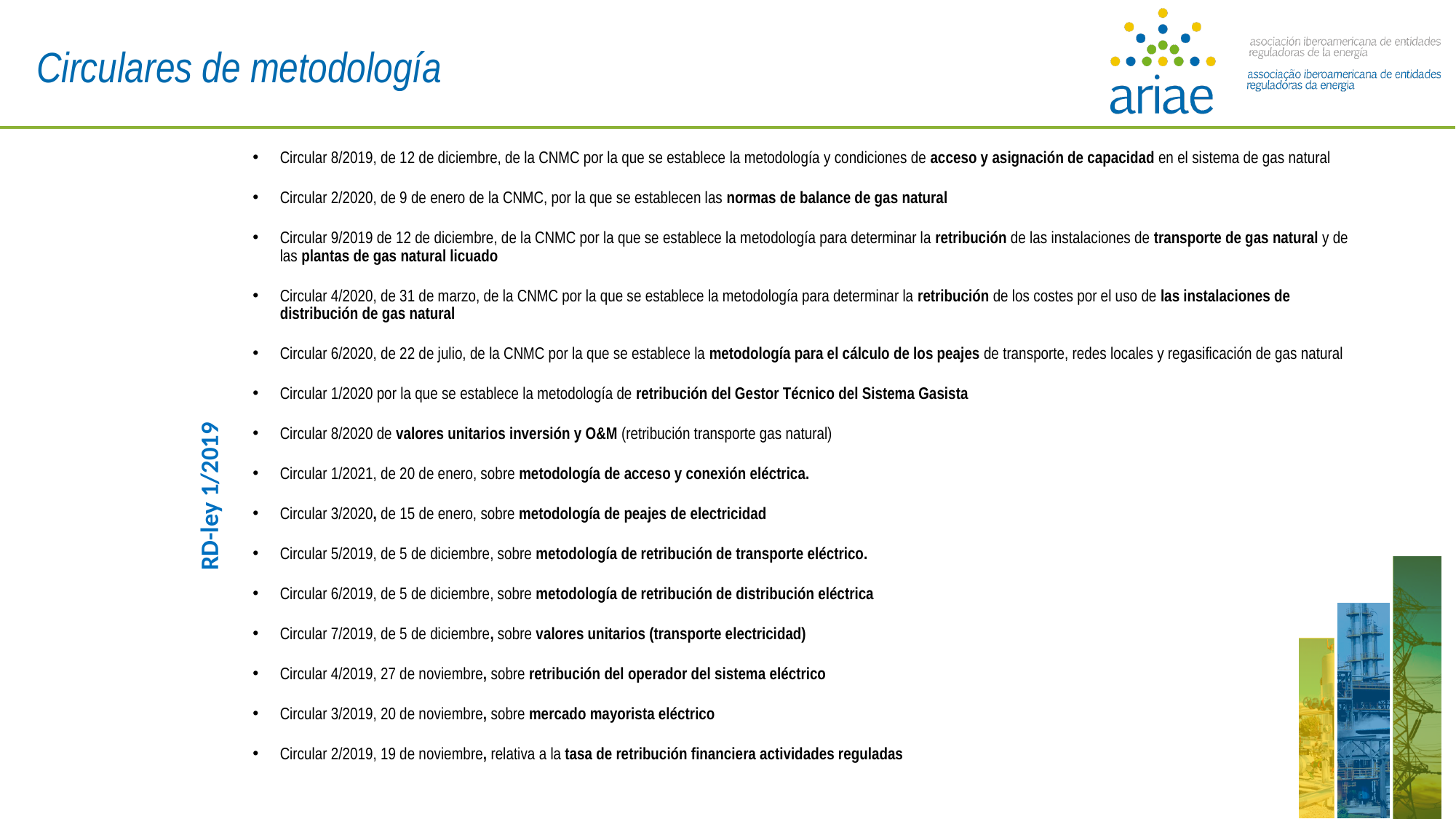

Circulares de metodología
Circular 8/2019, de 12 de diciembre, de la CNMC por la que se establece la metodología y condiciones de acceso y asignación de capacidad en el sistema de gas natural
Circular 2/2020, de 9 de enero de la CNMC, por la que se establecen las normas de balance de gas natural
Circular 9/2019 de 12 de diciembre, de la CNMC por la que se establece la metodología para determinar la retribución de las instalaciones de transporte de gas natural y de las plantas de gas natural licuado
Circular 4/2020, de 31 de marzo, de la CNMC por la que se establece la metodología para determinar la retribución de los costes por el uso de las instalaciones de distribución de gas natural
Circular 6/2020, de 22 de julio, de la CNMC por la que se establece la metodología para el cálculo de los peajes de transporte, redes locales y regasificación de gas natural
Circular 1/2020 por la que se establece la metodología de retribución del Gestor Técnico del Sistema Gasista
Circular 8/2020 de valores unitarios inversión y O&M (retribución transporte gas natural)
Circular 1/2021, de 20 de enero, sobre metodología de acceso y conexión eléctrica.
Circular 3/2020, de 15 de enero, sobre metodología de peajes de electricidad
Circular 5/2019, de 5 de diciembre, sobre metodología de retribución de transporte eléctrico.
Circular 6/2019, de 5 de diciembre, sobre metodología de retribución de distribución eléctrica
Circular 7/2019, de 5 de diciembre, sobre valores unitarios (transporte electricidad)
Circular 4/2019, 27 de noviembre, sobre retribución del operador del sistema eléctrico
Circular 3/2019, 20 de noviembre, sobre mercado mayorista eléctrico
Circular 2/2019, 19 de noviembre, relativa a la tasa de retribución financiera actividades reguladas

RD-ley 1/2019